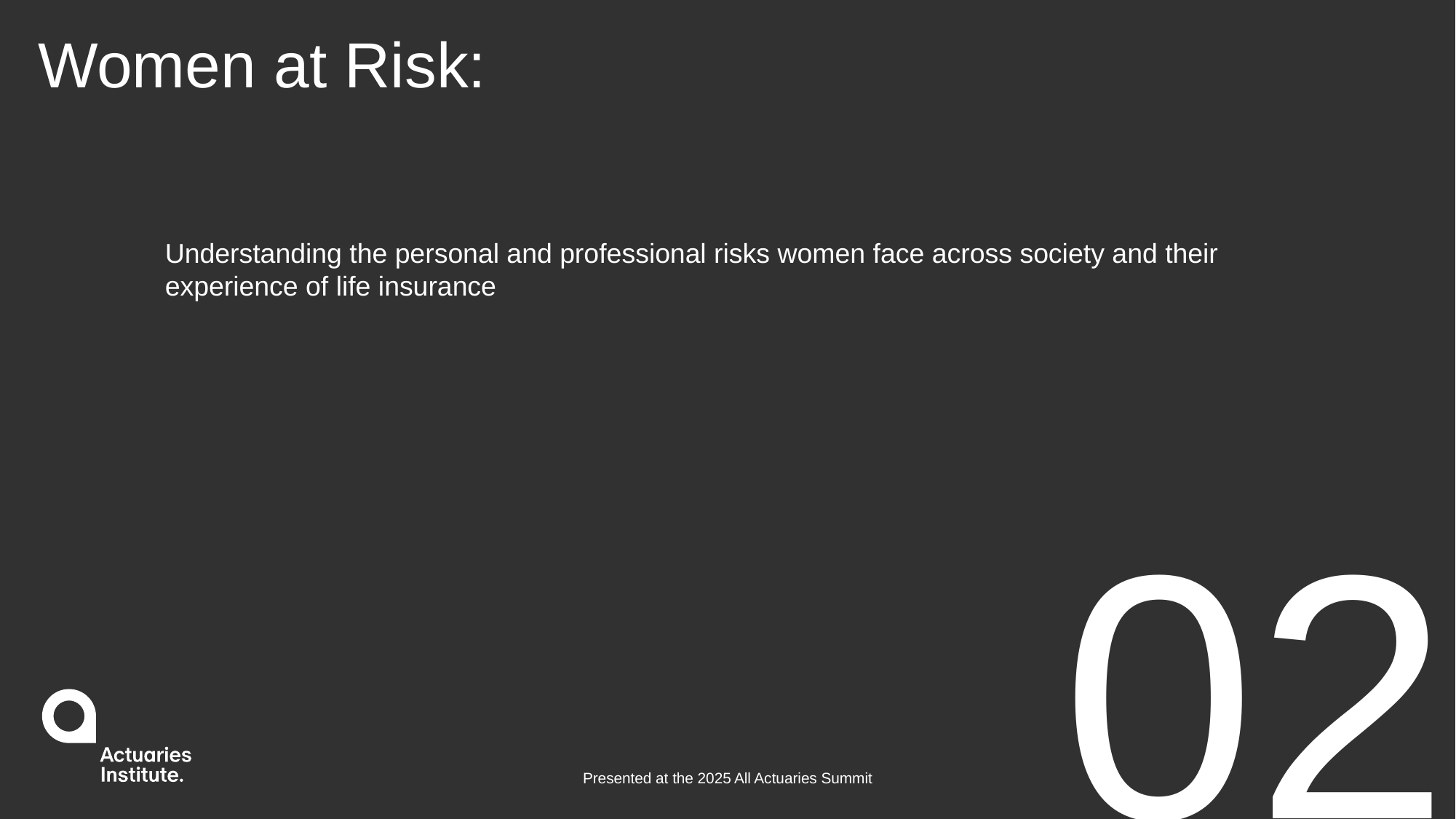

# Women at Risk:
Understanding the personal and professional risks women face across society and their experience of life insurance
02
Presented at the 2025 All Actuaries Summit